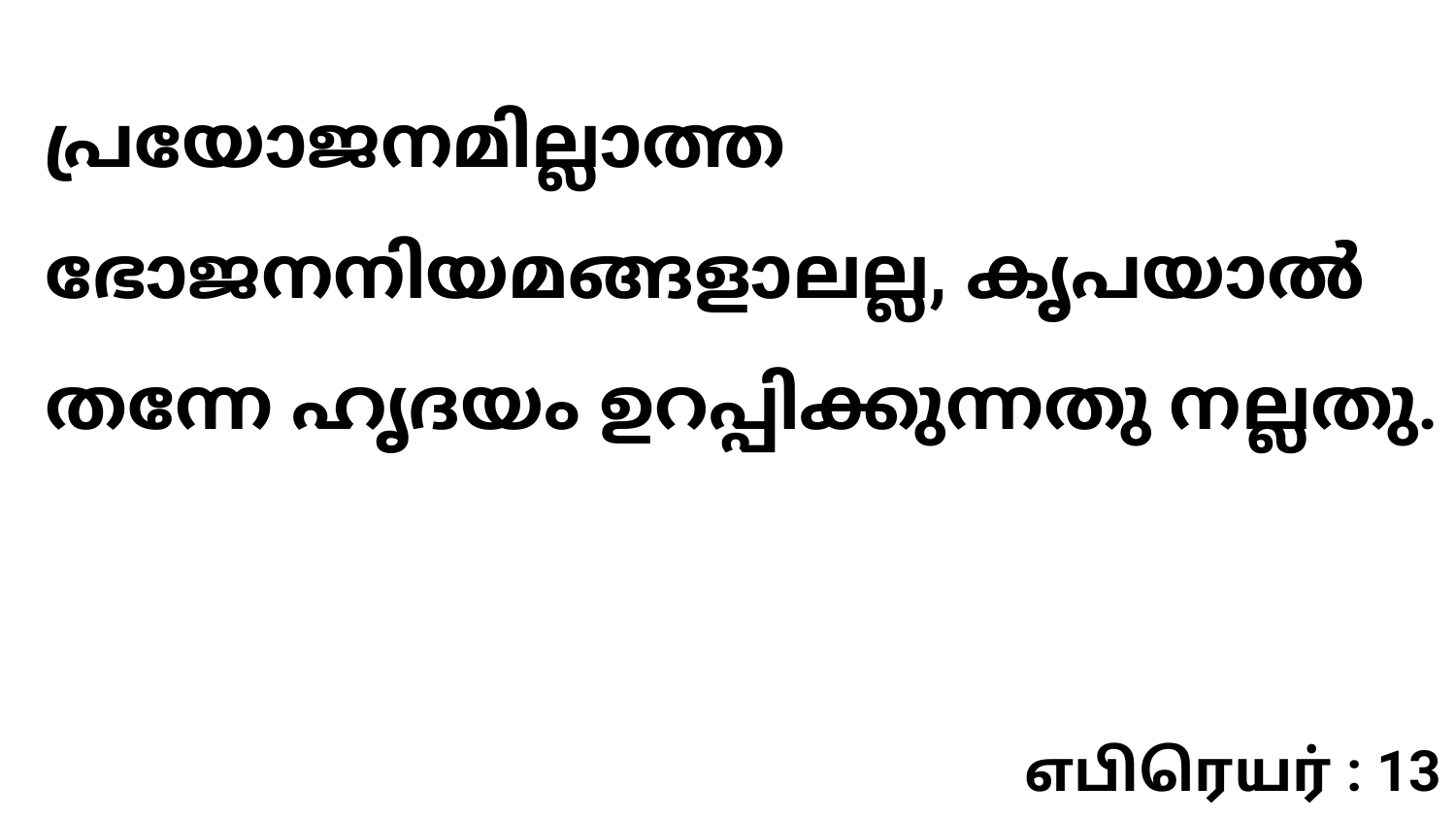

പ്രയോജനമില്ലാത്ത ഭോജനനിയമങ്ങളാലല്ല, കൃപയാൽ തന്നേ ഹൃദയം ഉറപ്പിക്കുന്നതു നല്ലതു.
எபிரெயர் : 13